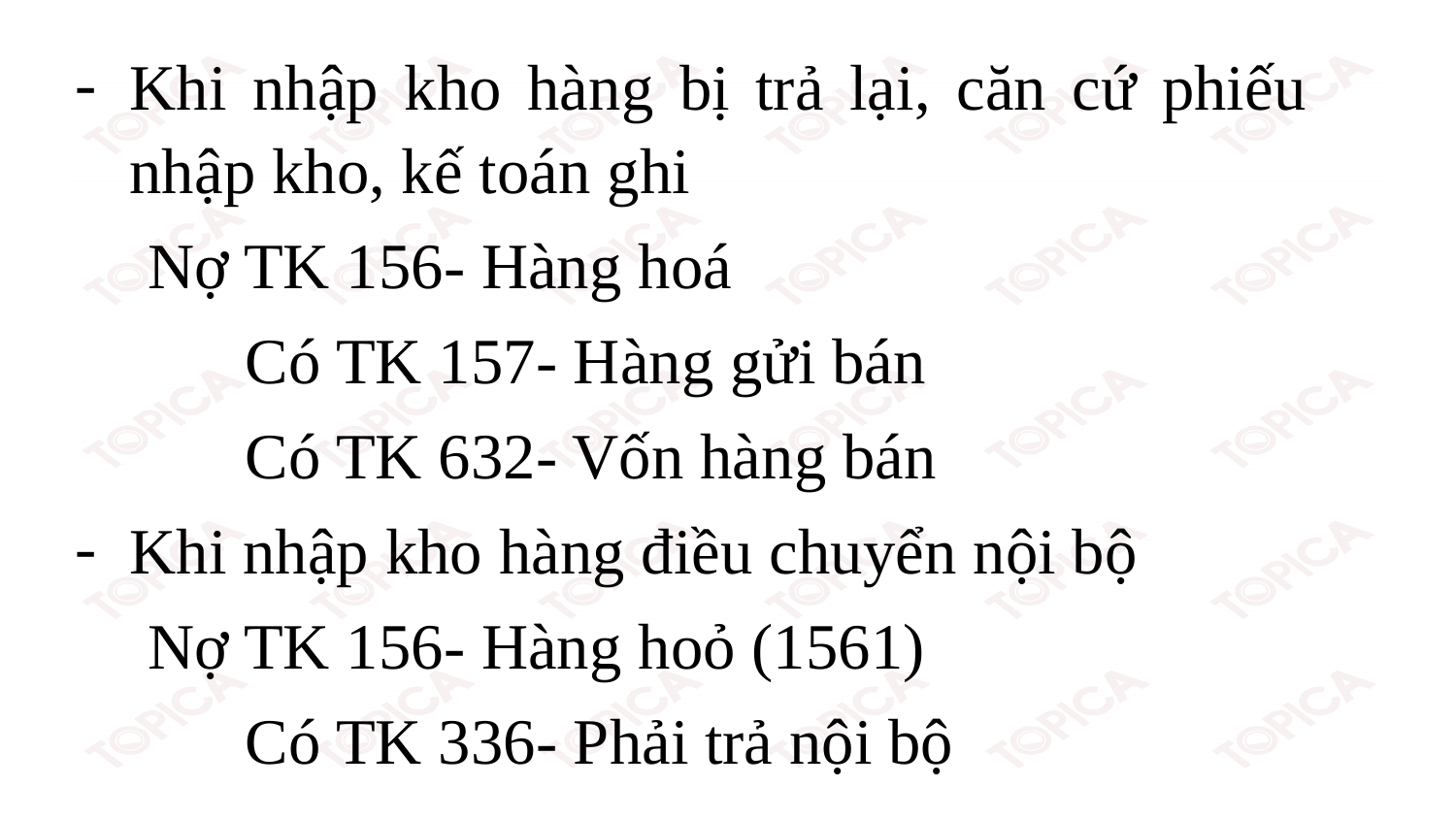

Khi nhập kho hàng bị trả lại, căn cứ phiếu nhập kho, kế toán ghi
Nợ TK 156- Hàng hoá
      Có TK 157- Hàng gửi bán
      Có TK 632- Vốn hàng bán
Khi nhập kho hàng điều chuyển nội bộ
Nợ TK 156- Hàng hoỏ (1561)
      Có TK 336- Phải trả nội bộ